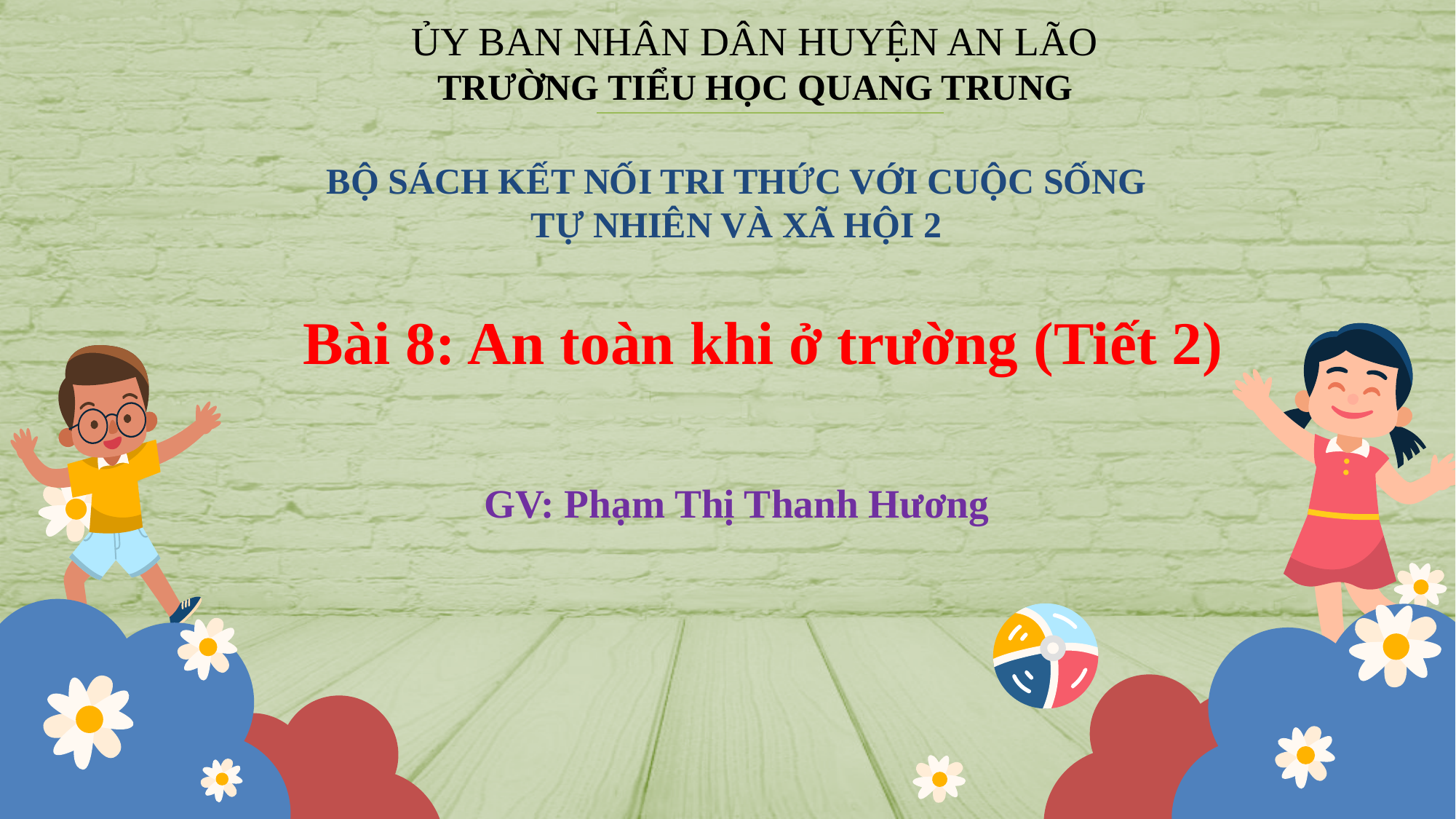

ỦY BAN NHÂN DÂN HUYỆN AN LÃO
TRƯỜNG TIỂU HỌC QUANG TRUNG
BỘ SÁCH KẾT NỐI TRI THỨC VỚI CUỘC SỐNG
TỰ NHIÊN VÀ XÃ HỘI 2
Bài 8: An toàn khi ở trường (Tiết 2)

GV: Phạm Thị Thanh Hương